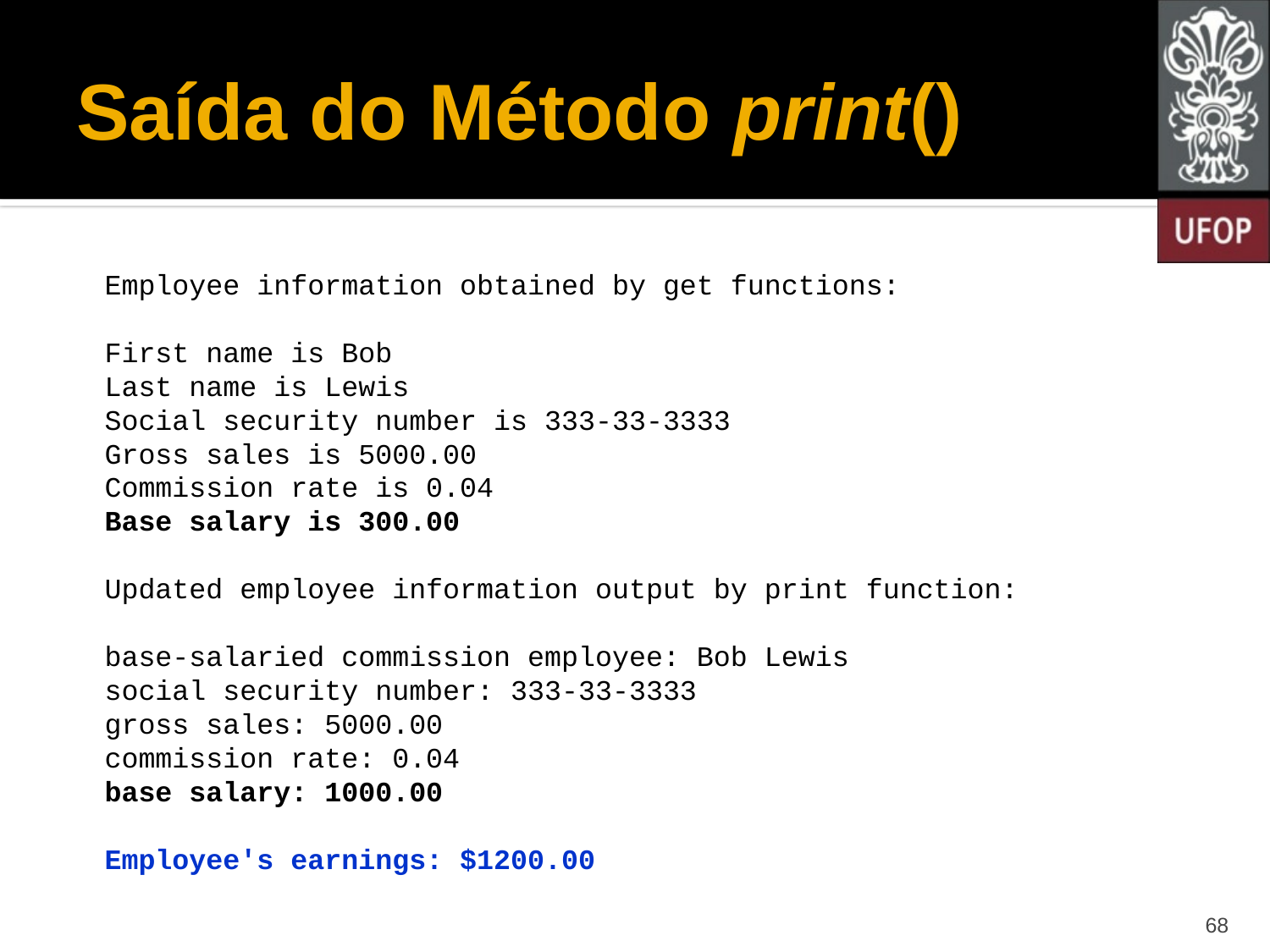

# Saída do Método print()
 Employee information obtained by get functions:

 First name is Bob
 Last name is Lewis
 Social security number is 333-33-3333
 Gross sales is 5000.00
 Commission rate is 0.04
 Base salary is 300.00

 Updated employee information output by print function:

 base-salaried commission employee: Bob Lewis
 social security number: 333-33-3333
 gross sales: 5000.00
 commission rate: 0.04
 base salary: 1000.00

 Employee's earnings: $1200.00
68